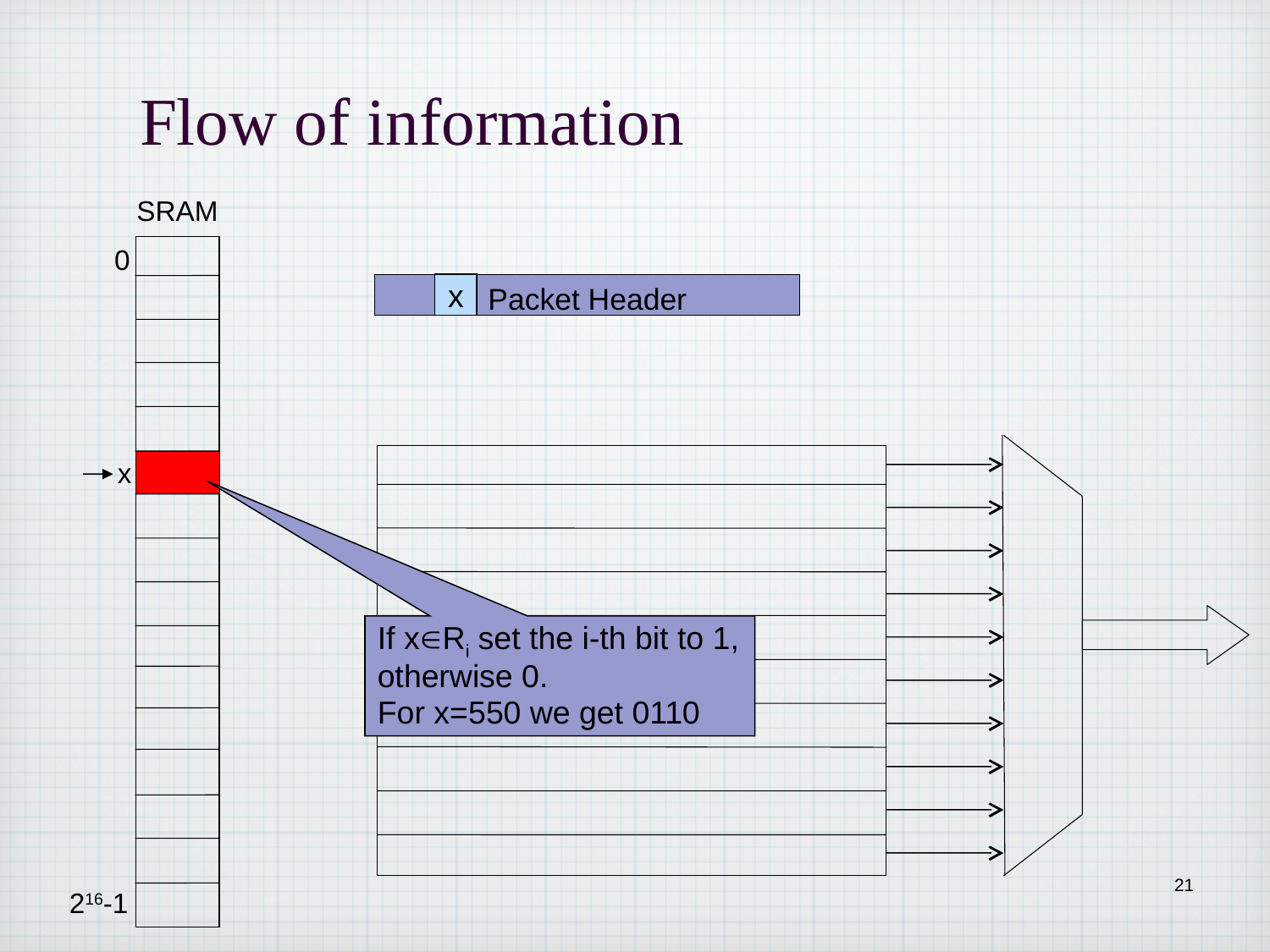

# Flow of information

SRAM
0
216-1

Packet Header
x

x

If x∈Ri set the i-th bit to 1,
otherwise 0.
For x=550 we get 0110

21